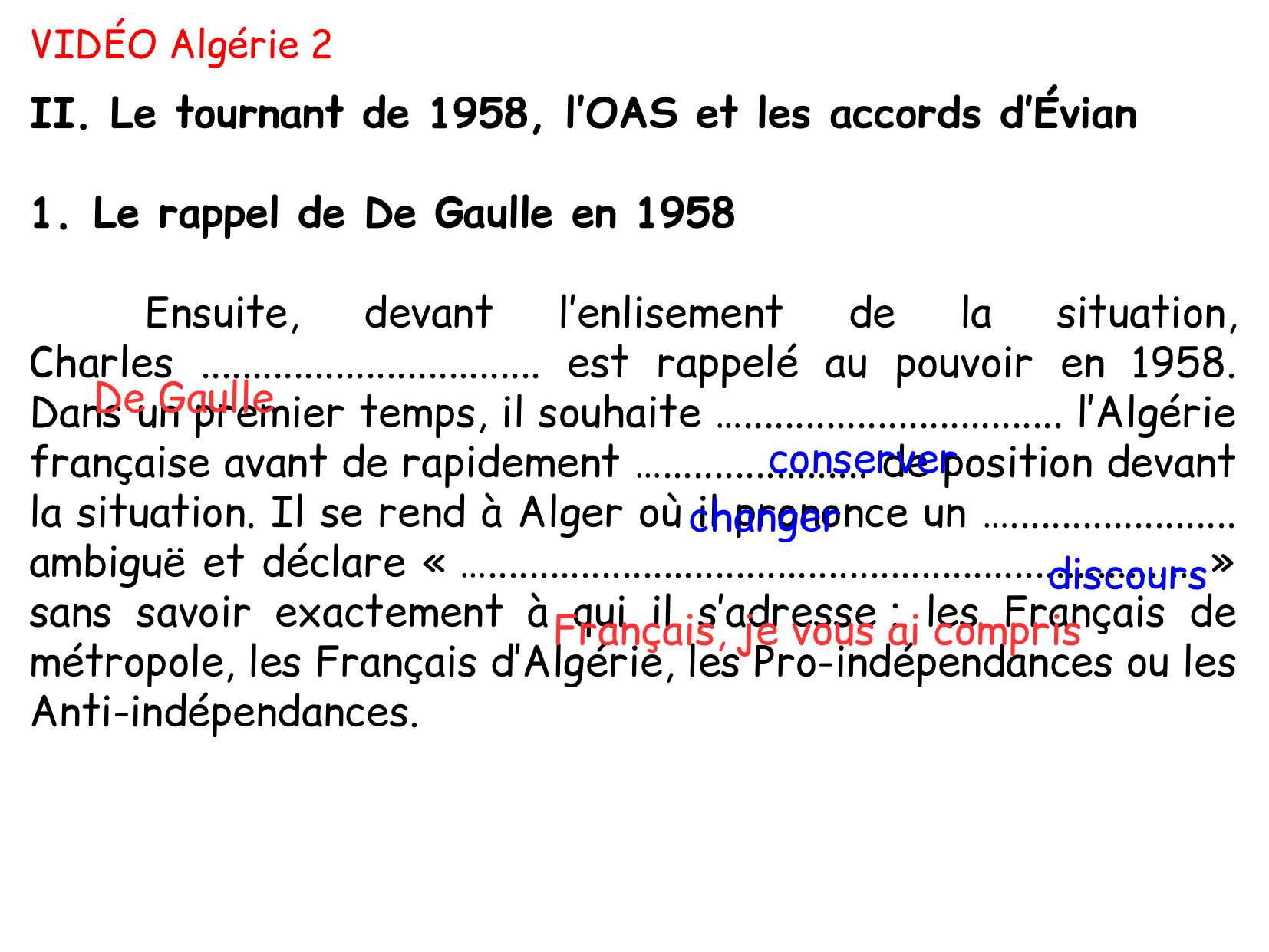

VIDÉO Algérie 2
II. Le tournant de 1958, l’OAS et les accords d’Évian

Le rappel de De Gaulle en 1958

	Ensuite, devant l’enlisement de la situation, Charles ................................. est rappelé au pouvoir en 1958. Dans un premier temps, il souhaite …............................... l’Algérie française avant de rapidement ….................... de position devant la situation. Il se rend à Alger où il prononce un …...................... ambiguë et déclare « …..................................................................... » sans savoir exactement à qui il s’adresse : les Français de métropole, les Français d’Algérie, les Pro-indépendances ou les Anti-indépendances.
De Gaulle
conserver
changer
discours
Français, je vous ai compris